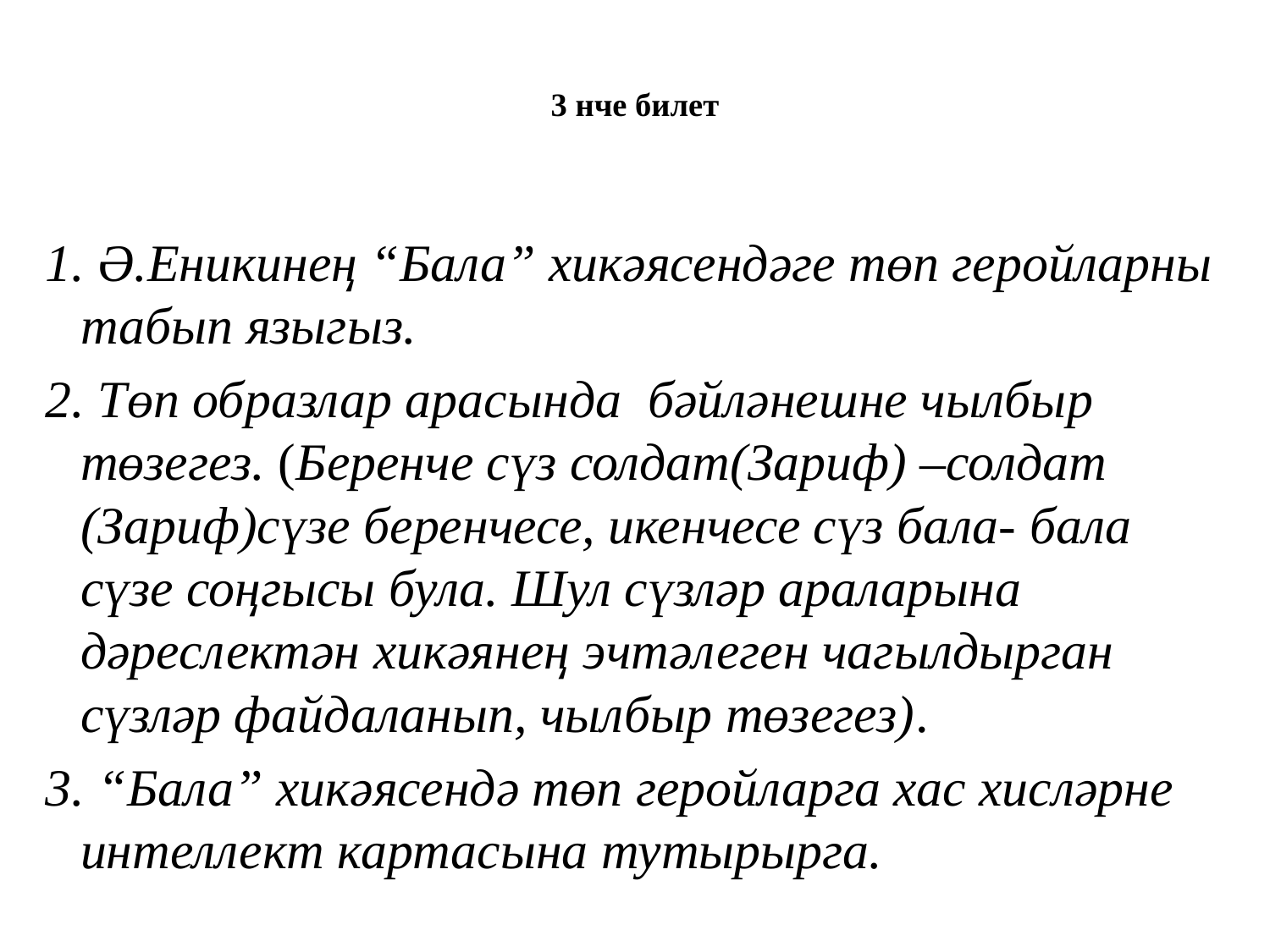

# 3 нче билет
 1. Ә.Еникинең “Бала” хикәясендәге төп геройларны табып языгыз.
 2. Төп образлар арасында  бәйләнешне чылбыр төзегез. (Беренче сүз солдат(Зариф) –солдат (Зариф)сүзе беренчесе, икенчесе сүз бала- бала сүзе соңгысы була. Шул сүзләр араларына дәреслектән хикәянең эчтәлеген чагылдырган сүзләр файдаланып, чылбыр төзегез).
 3. “Бала” хикәясендә төп геройларга хас хисләрне интеллект картасына тутырырга.